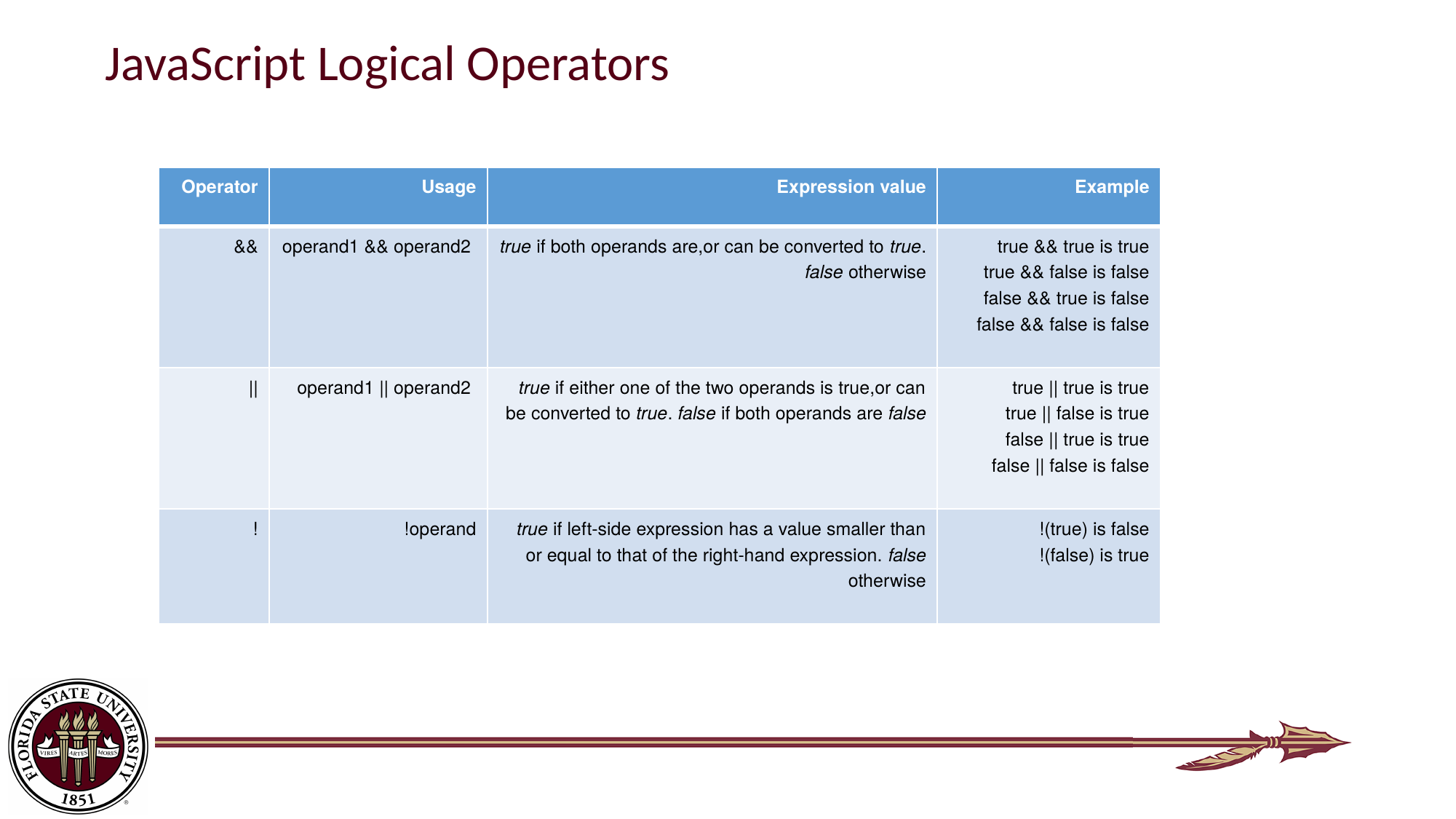

# JavaScript Logical Operators
| Operator | Usage | Expression value | Example |
| --- | --- | --- | --- |
| && | operand1 && operand2 | true if both operands are,or can be converted to true. false otherwise | true && true is true true && false is false false && true is false false && false is false |
| || | operand1 || operand2 | true if either one of the two operands is true,or can be converted to true. false if both operands are false | true || true is true true || false is true false || true is true false || false is false |
| ! | !operand | true if left-side expression has a value smaller than or equal to that of the right-hand expression. false otherwise | !(true) is false !(false) is true |